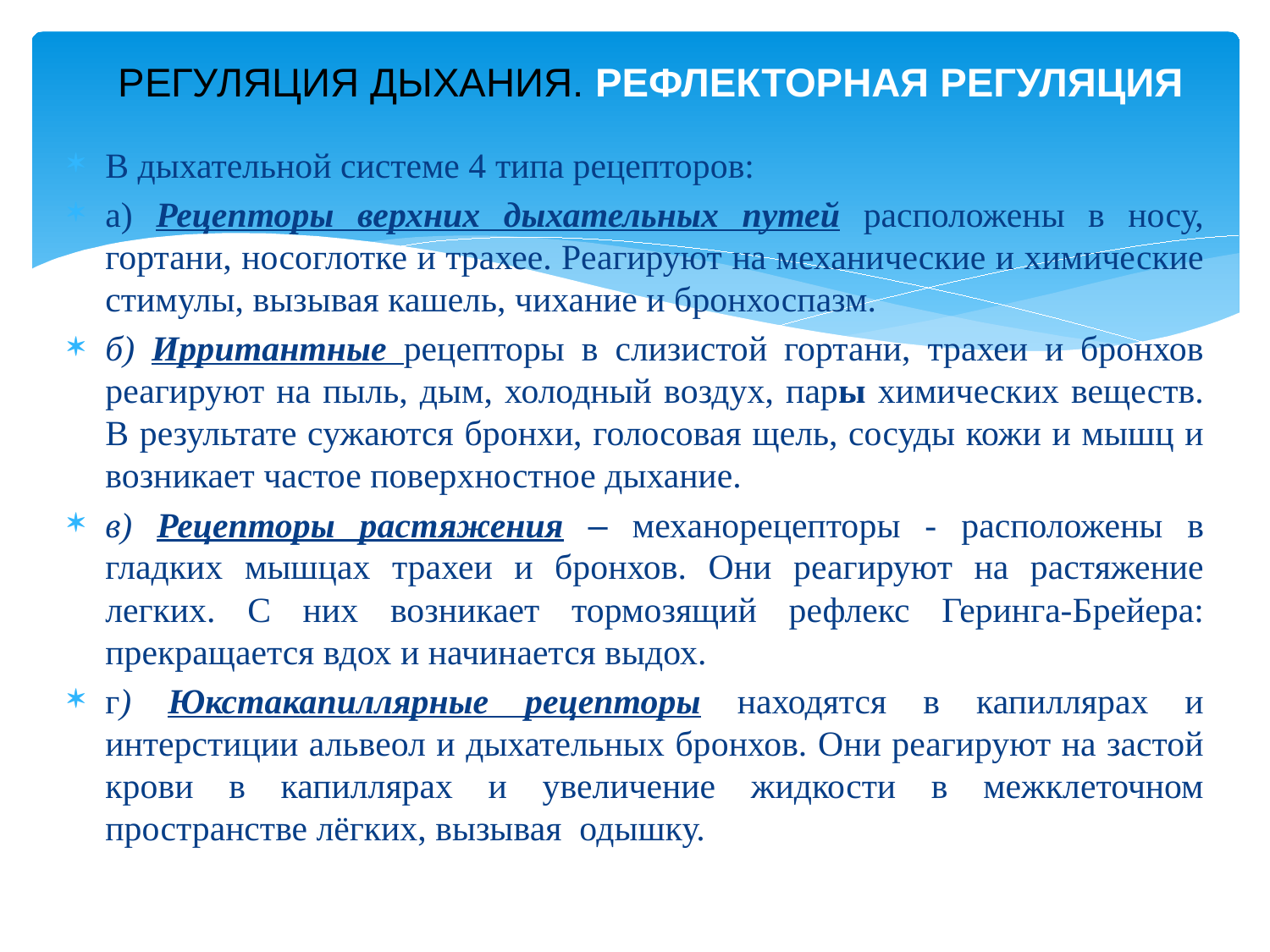

РЕГУЛЯЦИЯ ДЫХАНИЯ. РЕФЛЕКТОРНАЯ РЕГУЛЯЦИЯ
В дыхательной системе 4 типа рецепторов:
а) Рецепторы верхних дыхательных путей расположены в носу, гортани, носоглотке и трахее. Реагируют на механические и химические стимулы, вызывая кашель, чихание и бронхоспазм.
б) Ирритантные рецепторы в слизистой гортани, трахеи и бронхов реагируют на пыль, дым, холодный воздух, пары химических веществ. В результате сужаются бронхи, голосовая щель, сосуды кожи и мышц и возникает частое поверхностное дыхание.
в) Рецепторы растяжения – механорецепторы - расположены в гладких мышцах трахеи и бронхов. Они реагируют на растяжение легких. С них возникает тормозящий рефлекс Геринга-Брейера: прекращается вдох и начинается выдох.
г) Юкстакапиллярные рецепторы находятся в капиллярах и интерстиции альвеол и дыхательных бронхов. Они реагируют на застой крови в капиллярах и увеличение жидкости в межклеточном пространстве лёгких, вызывая  одышку.